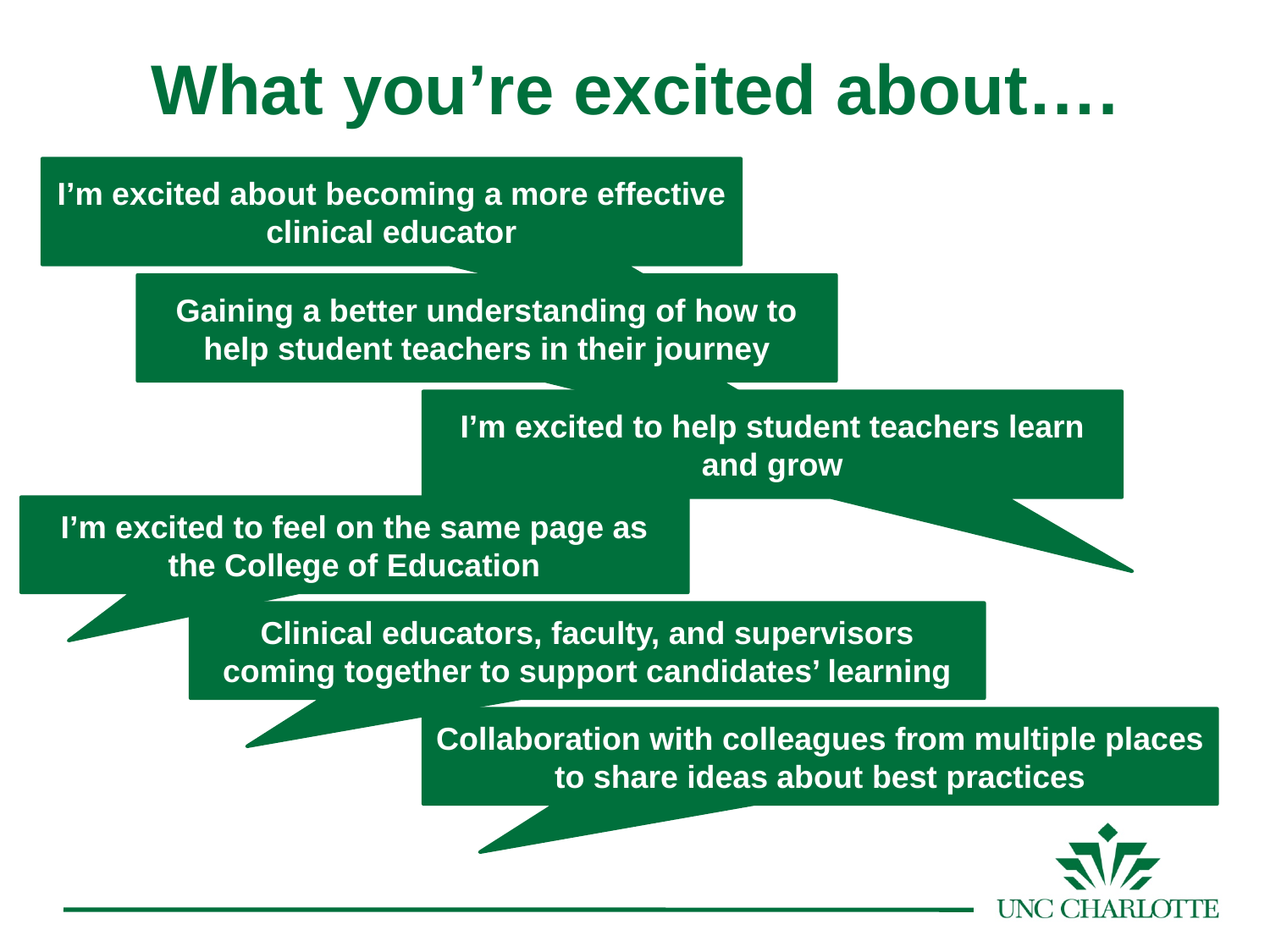

What you’re excited about….
I’m excited about becoming a more effective clinical educator
Gaining a better understanding of how to help student teachers in their journey
I’m excited to help student teachers learn and grow
I’m excited to feel on the same page as the College of Education
Clinical educators, faculty, and supervisors coming together to support candidates’ learning
Collaboration with colleagues from multiple places to share ideas about best practices